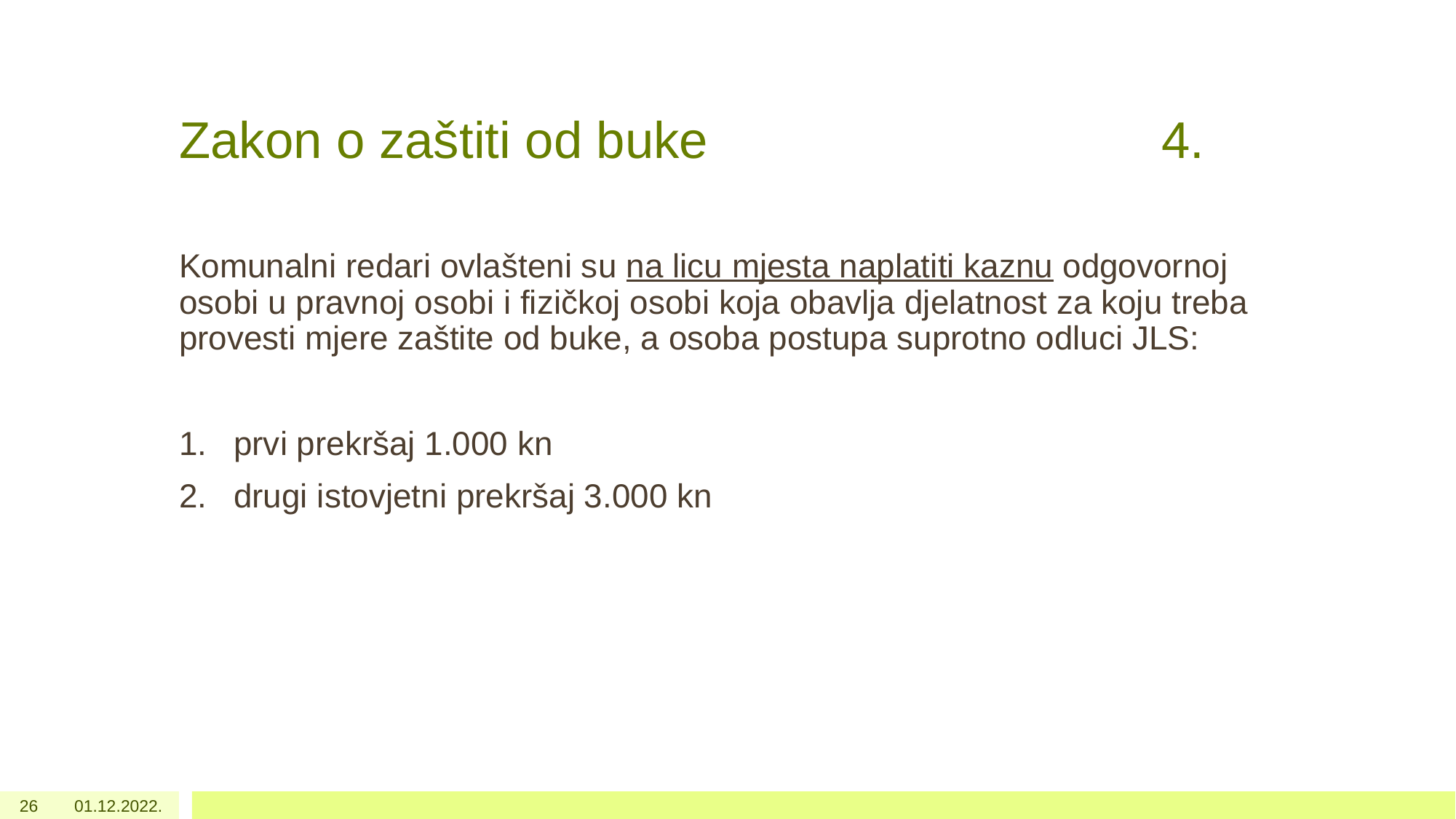

# Zakon o zaštiti od buke					4.

Komunalni redari ovlašteni su na licu mjesta naplatiti kaznu odgovornoj osobi u pravnoj osobi i fizičkoj osobi koja obavlja djelatnost za koju treba provesti mjere zaštite od buke, a osoba postupa suprotno odluci JLS:

prvi prekršaj 1.000 kn
drugi istovjetni prekršaj 3.000 kn
26
01.12.2022.